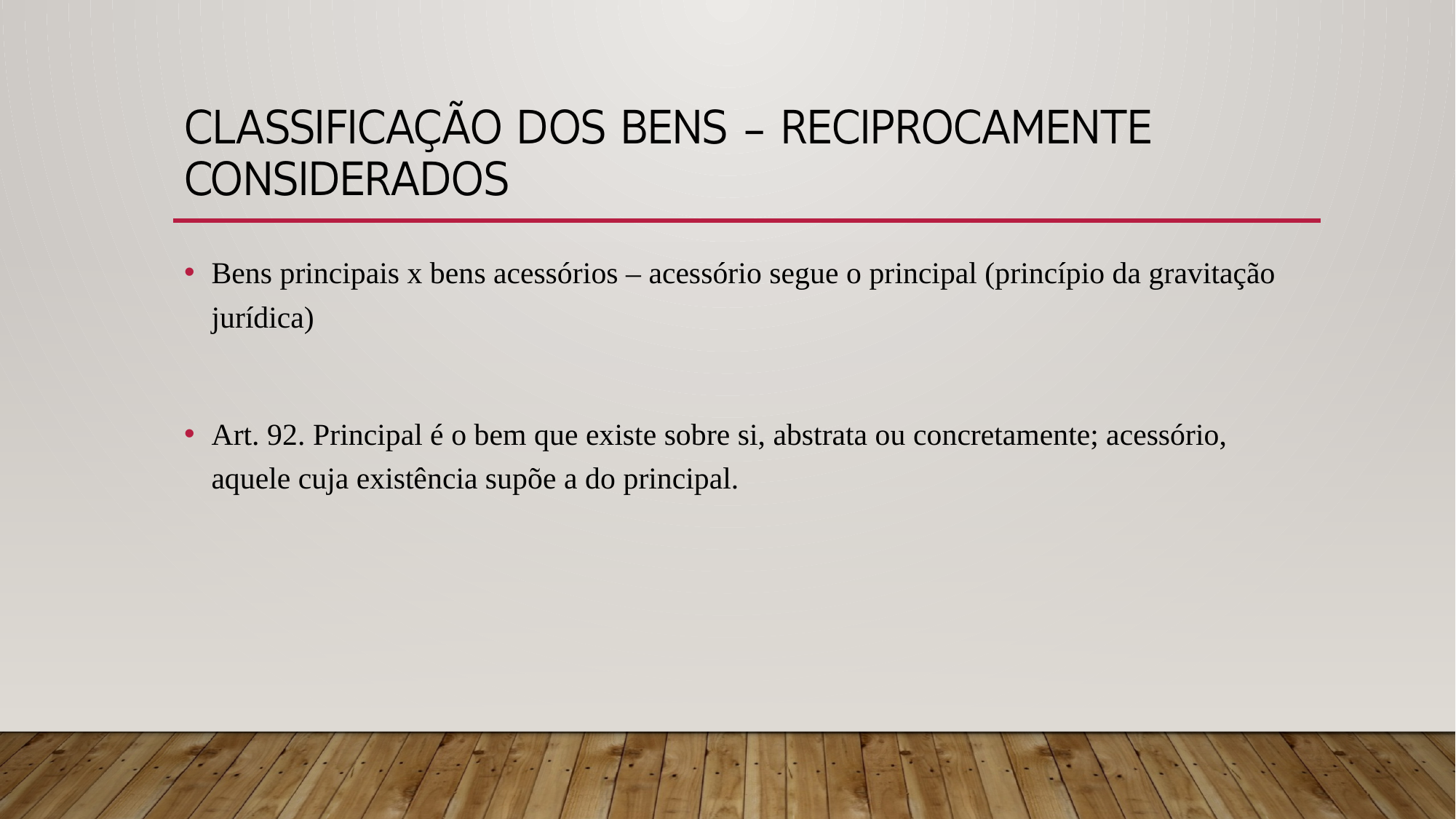

# CLASSIFICAÇÃO DOS BENS – reciprocamente considerados
Bens principais x bens acessórios – acessório segue o principal (princípio da gravitação jurídica)

Art. 92. Principal é o bem que existe sobre si, abstrata ou concretamente; acessório, aquele cuja existência supõe a do principal.